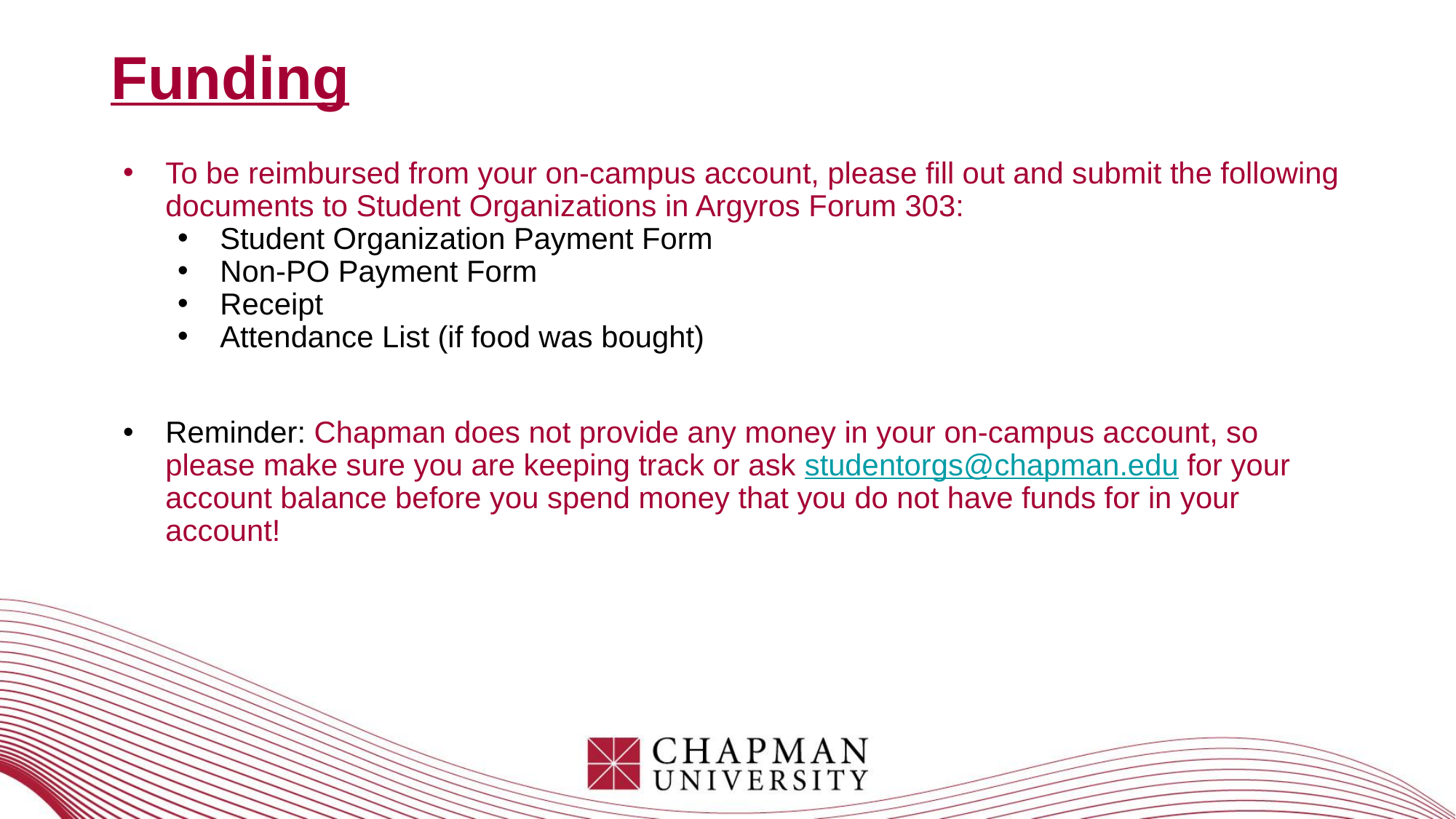

Funding
To be reimbursed from your on-campus account, please fill out and submit the following documents to Student Organizations in Argyros Forum 303:
Student Organization Payment Form
Non-PO Payment Form
Receipt
Attendance List (if food was bought)

Reminder: Chapman does not provide any money in your on-campus account, so please make sure you are keeping track or ask studentorgs@chapman.edu for your account balance before you spend money that you do not have funds for in your account!